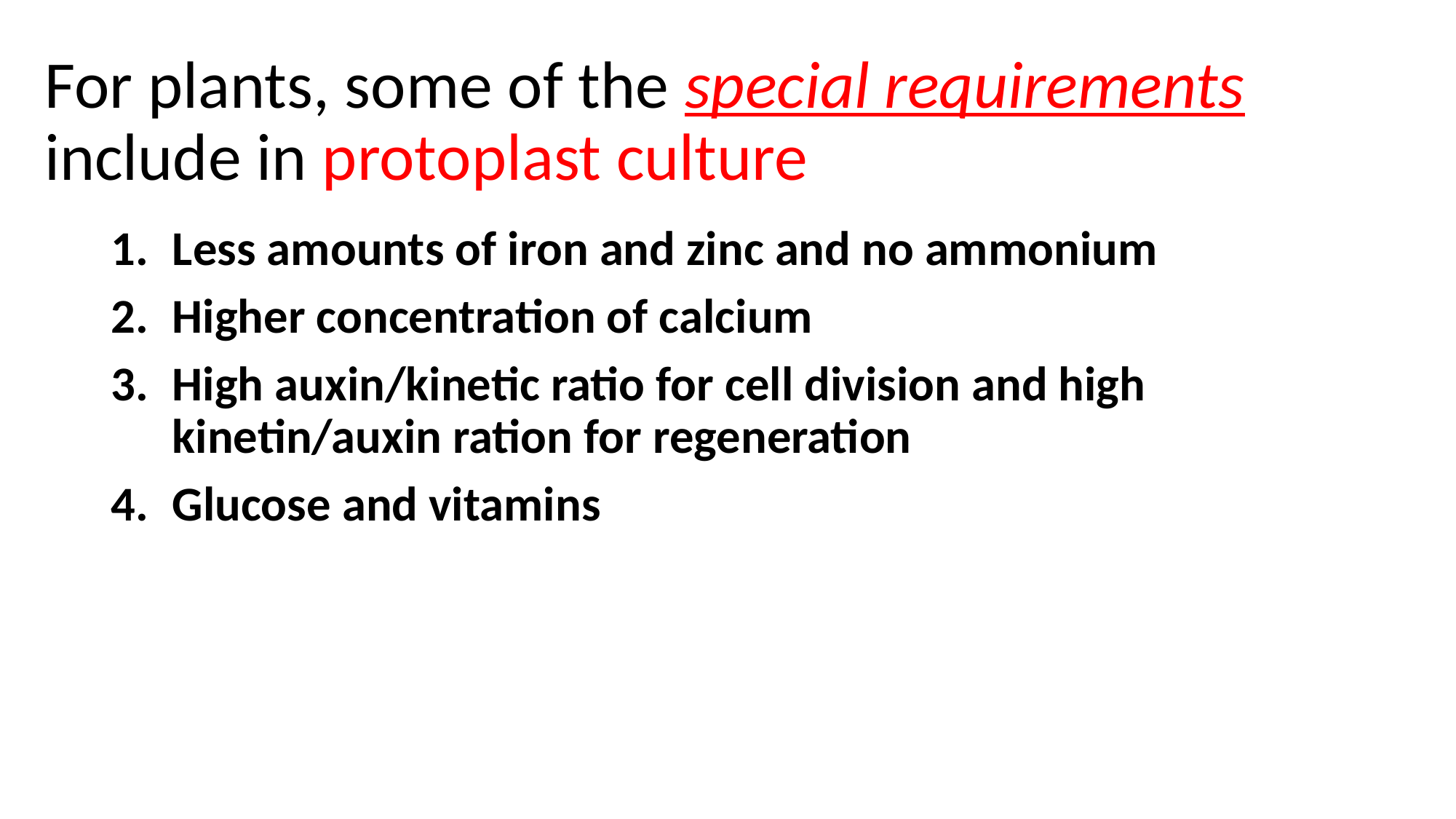

# For plants, some of the special requirements include in protoplast culture
Less amounts of iron and zinc and no ammonium
Higher concentration of calcium
High auxin/kinetic ratio for cell division and high kinetin/auxin ration for regeneration
Glucose and vitamins